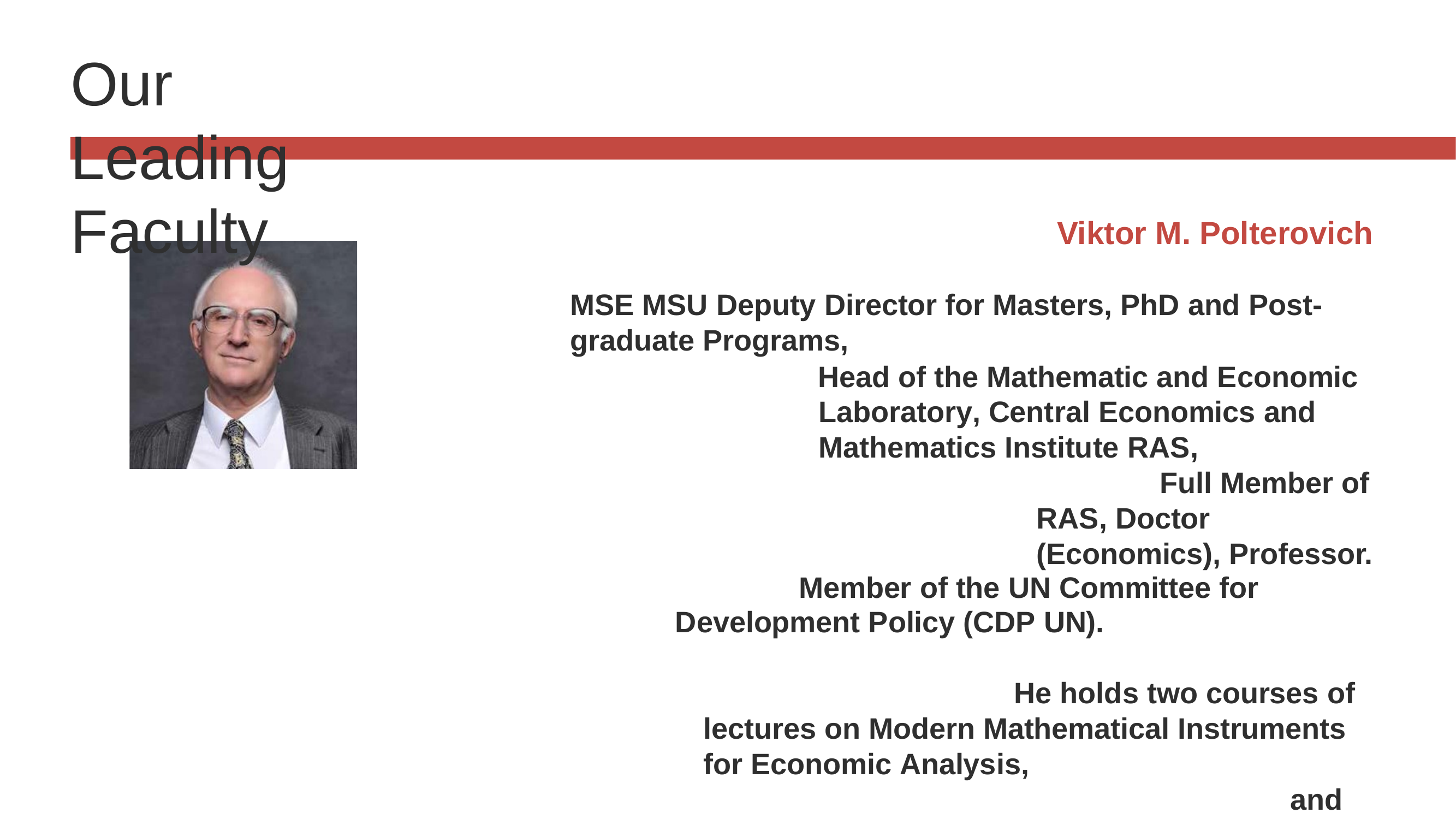

Our	Leading	Faculty

Viktor M. Polterovich

MSE MSU Deputy Director for Masters, PhD and Post-graduate Programs,
Head of the Mathematic and Economic Laboratory, Central Economics and Mathematics Institute RAS,
Full Member of RAS, Doctor (Economics), Professor.
Member of the UN Committee for Development Policy (CDP UN).

He holds two courses of lectures on Modern Mathematical Instruments for Economic Analysis,
and on Theory of Economic Reforms